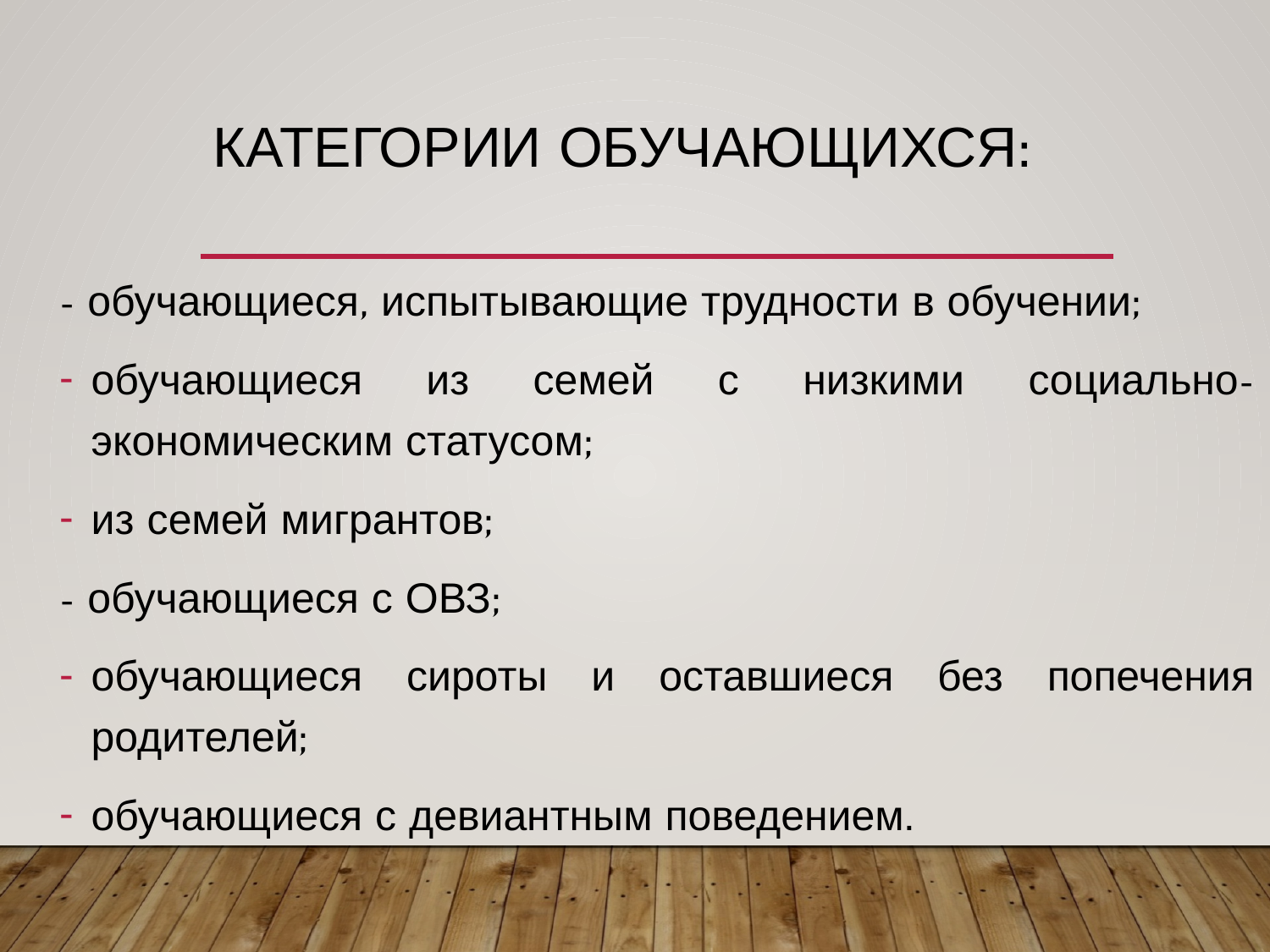

# Категории обучающихся:
- обучающиеся, испытывающие трудности в обучении;
обучающиеся из семей с низкими социально-экономическим статусом;
из семей мигрантов;
- обучающиеся с ОВЗ;
обучающиеся сироты и оставшиеся без попечения родителей;
обучающиеся с девиантным поведением.